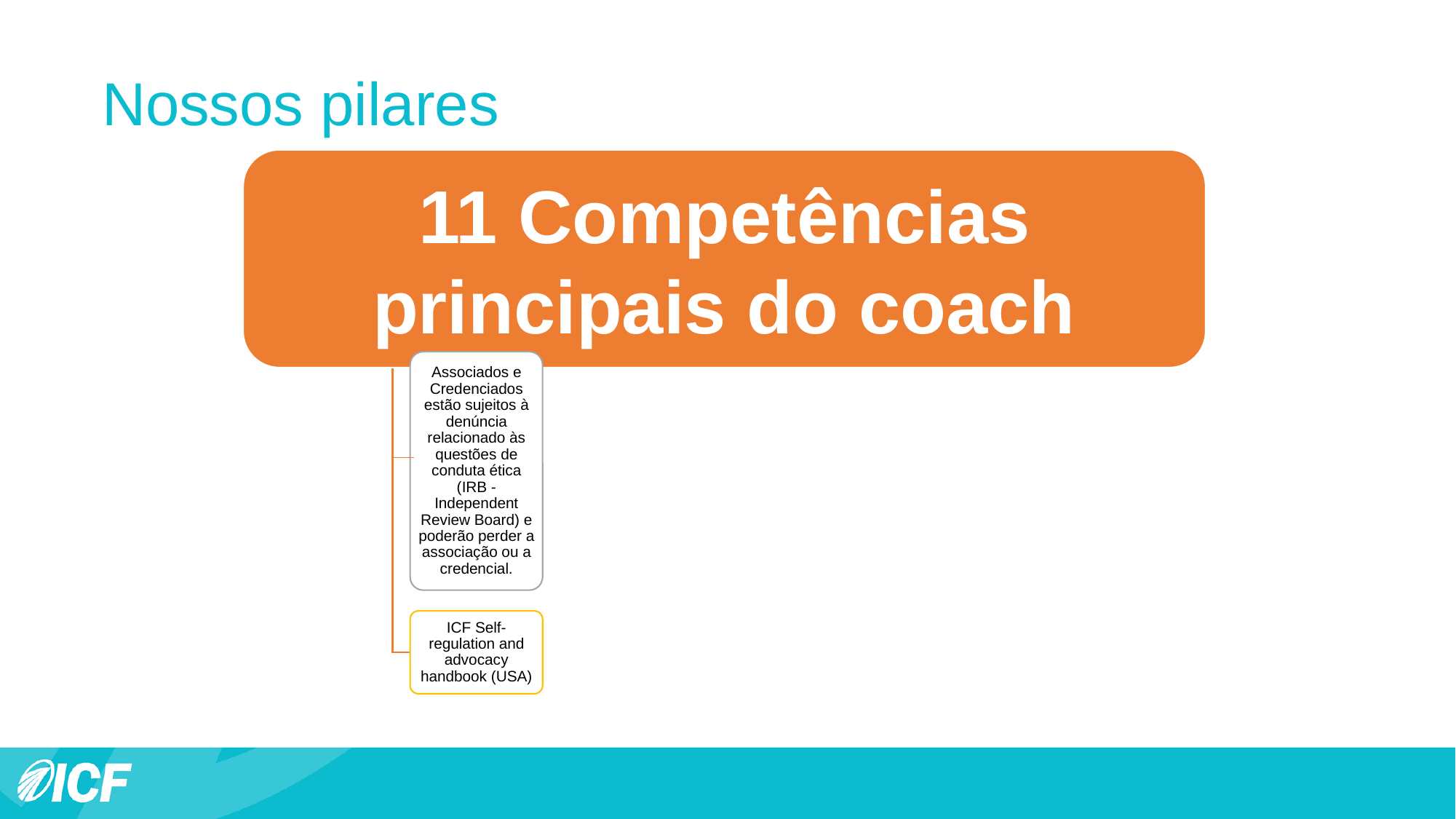

Nossos pilares
11 Competências principais do coach

Associados e Credenciados estão sujeitos à denúncia relacionado às questões de conduta ética (IRB - Independent Review Board) e poderão perder a associação ou a credencial.

ICF Self-regulation and advocacy handbook (USA)